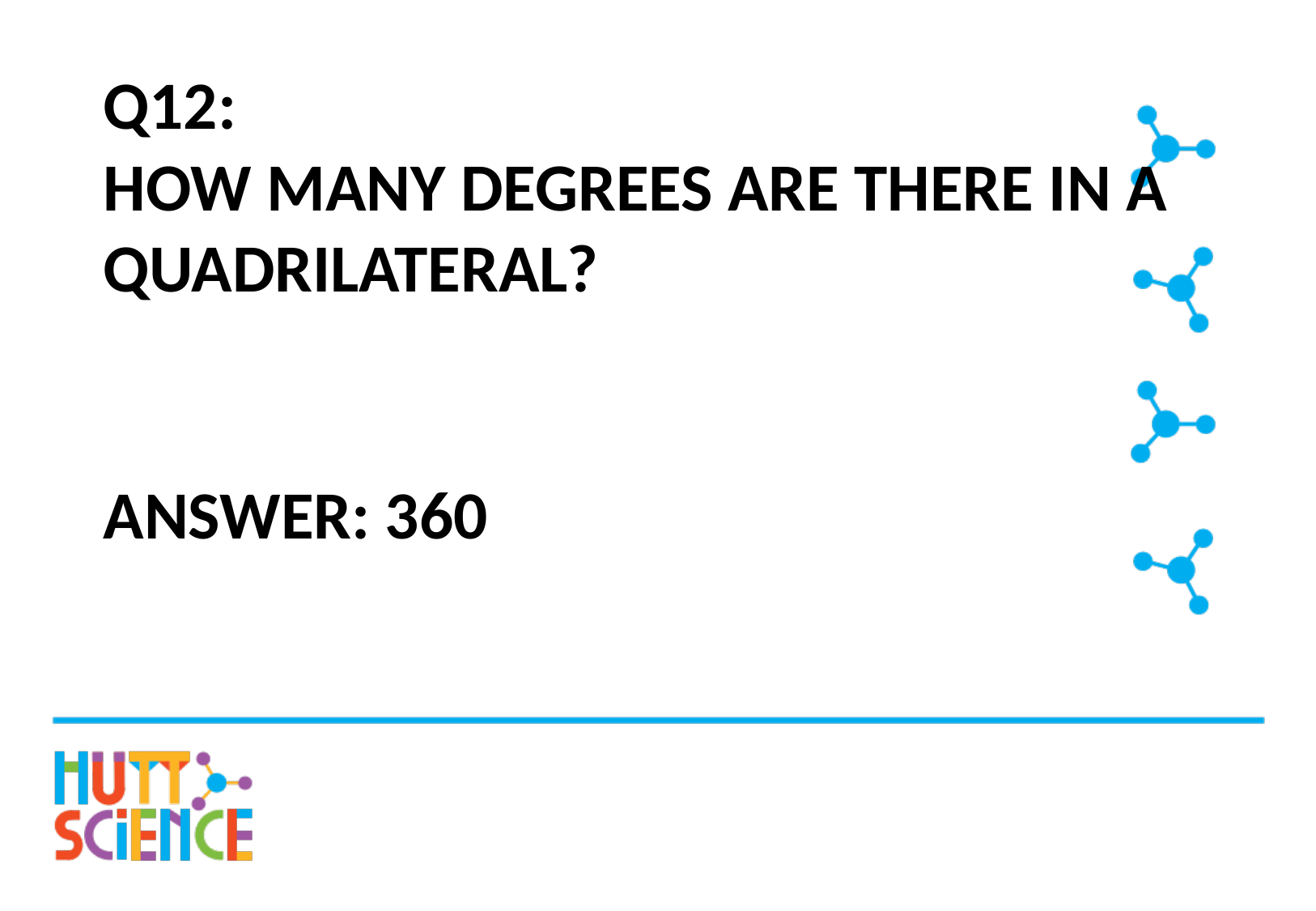

# Q12: How many degrees are there in a quadrilateral?
Answer: 360